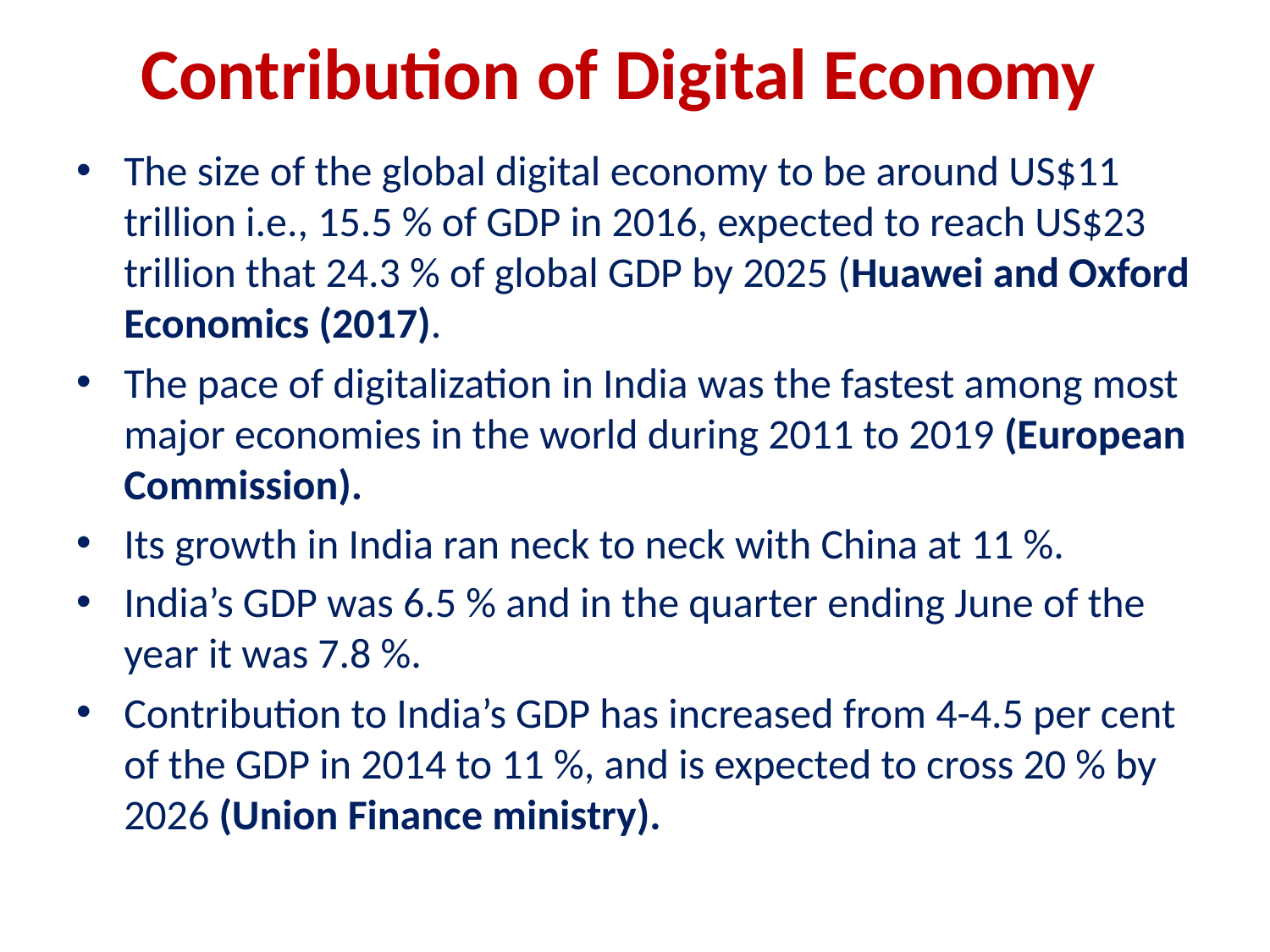

# Contribution of Digital Economy
The size of the global digital economy to be around US$11 trillion i.e., 15.5 % of GDP in 2016, expected to reach US$23 trillion that 24.3 % of global GDP by 2025 (Huawei and Oxford Economics (2017).
The pace of digitalization in India was the fastest among most major economies in the world during 2011 to 2019 (European Commission).
Its growth in India ran neck to neck with China at 11 %.
India’s GDP was 6.5 % and in the quarter ending June of the year it was 7.8 %.
Contribution to India’s GDP has increased from 4-4.5 per cent of the GDP in 2014 to 11 %, and is expected to cross 20 % by 2026 (Union Finance ministry).